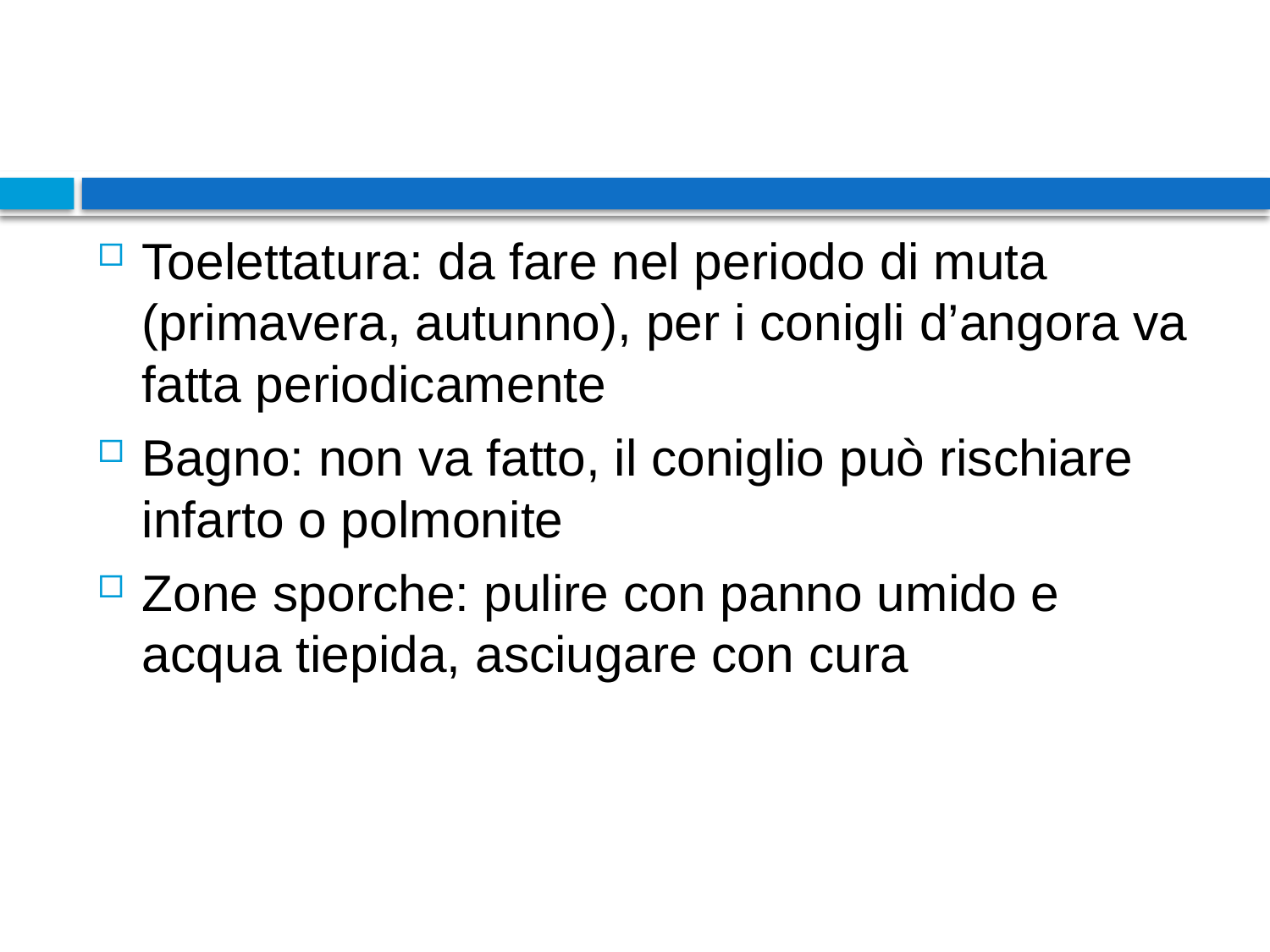

#
Toelettatura: da fare nel periodo di muta (primavera, autunno), per i conigli d’angora va fatta periodicamente
Bagno: non va fatto, il coniglio può rischiare infarto o polmonite
Zone sporche: pulire con panno umido e acqua tiepida, asciugare con cura